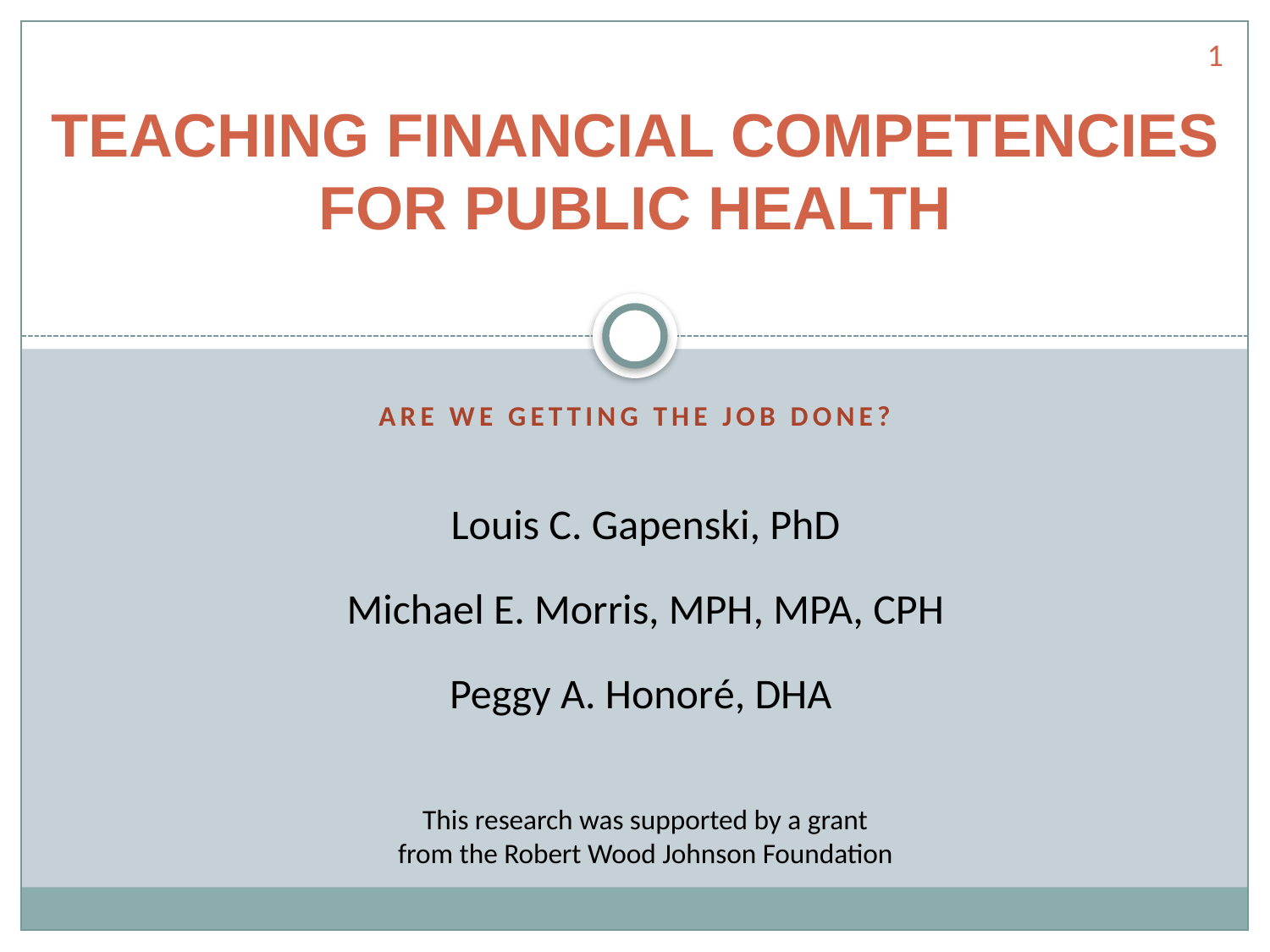

1
# TEACHING FINANCIAL COMPETENCIES FOR PUBLIC HEALTH
Are we getting the job done?

Louis C. Gapenski, PhD

Michael E. Morris, MPH, MPA, CPH

Peggy A. Honoré, DHA

This research was supported by a grant
from the Robert Wood Johnson Foundation